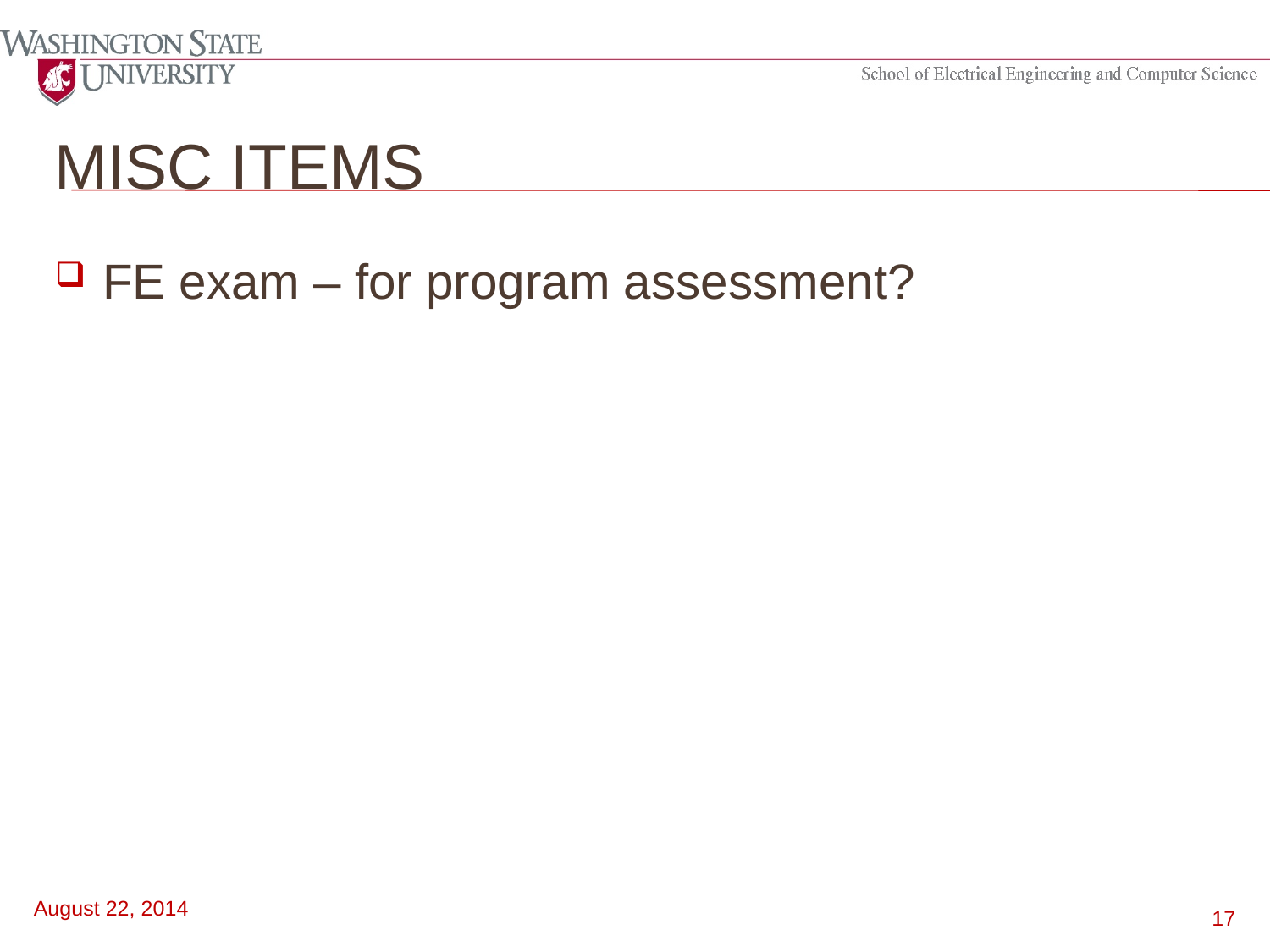

# Misc items
FE exam – for program assessment?
August 22, 2014
17